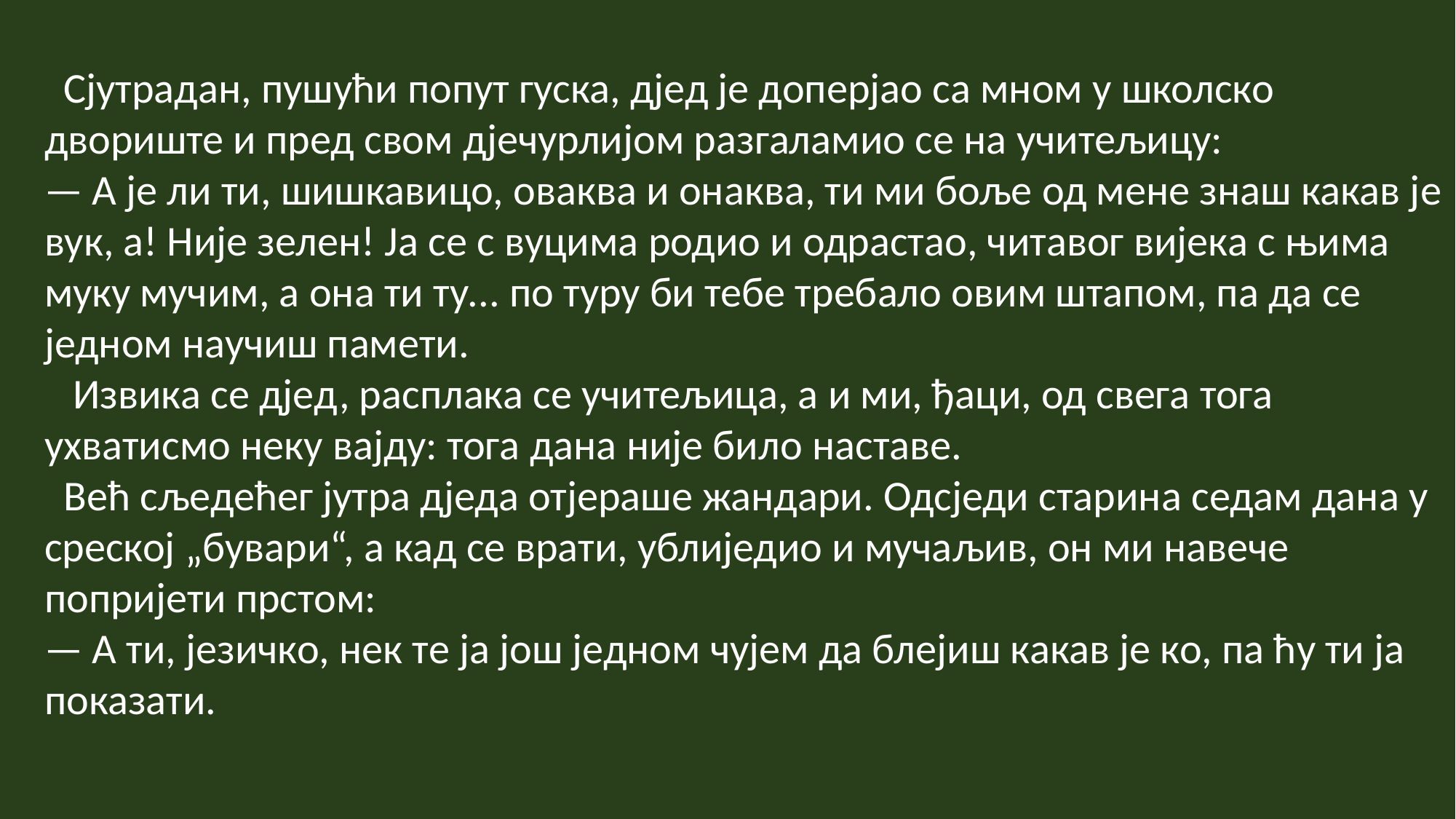

Сјутрадан, пушући попут гуска, дјед је доперјао са мном у школско двориште и пред свом дjечурлијом разгаламио се на учитељицу:
— А је ли ти, шишкавицо, оваква и онаква, ти ми боље од мене знаш какав је вук, а! Није зелен! Ја се с вуцима родио и одрастао, читавог вијека с њима муку мучим, а она ти ту... по туру би тебе требало овим штапом, па да се једном научиш памети.
   Извика се дјед, расплака се учитељица, а и ми, ђаци, од свега тога ухватисмо неку вајду: тога дана није било наставе.
  Већ сљедећег јутра дједа отјераше жандари. Одсједи старина седам дана у среској „бувари“, а кад се врати, ублиједио и мучаљив, он ми навече попријети прстом:
— А ти, језичко, нек те ја још једном чујем да блејиш какав је ко, па ћу ти ја показати.